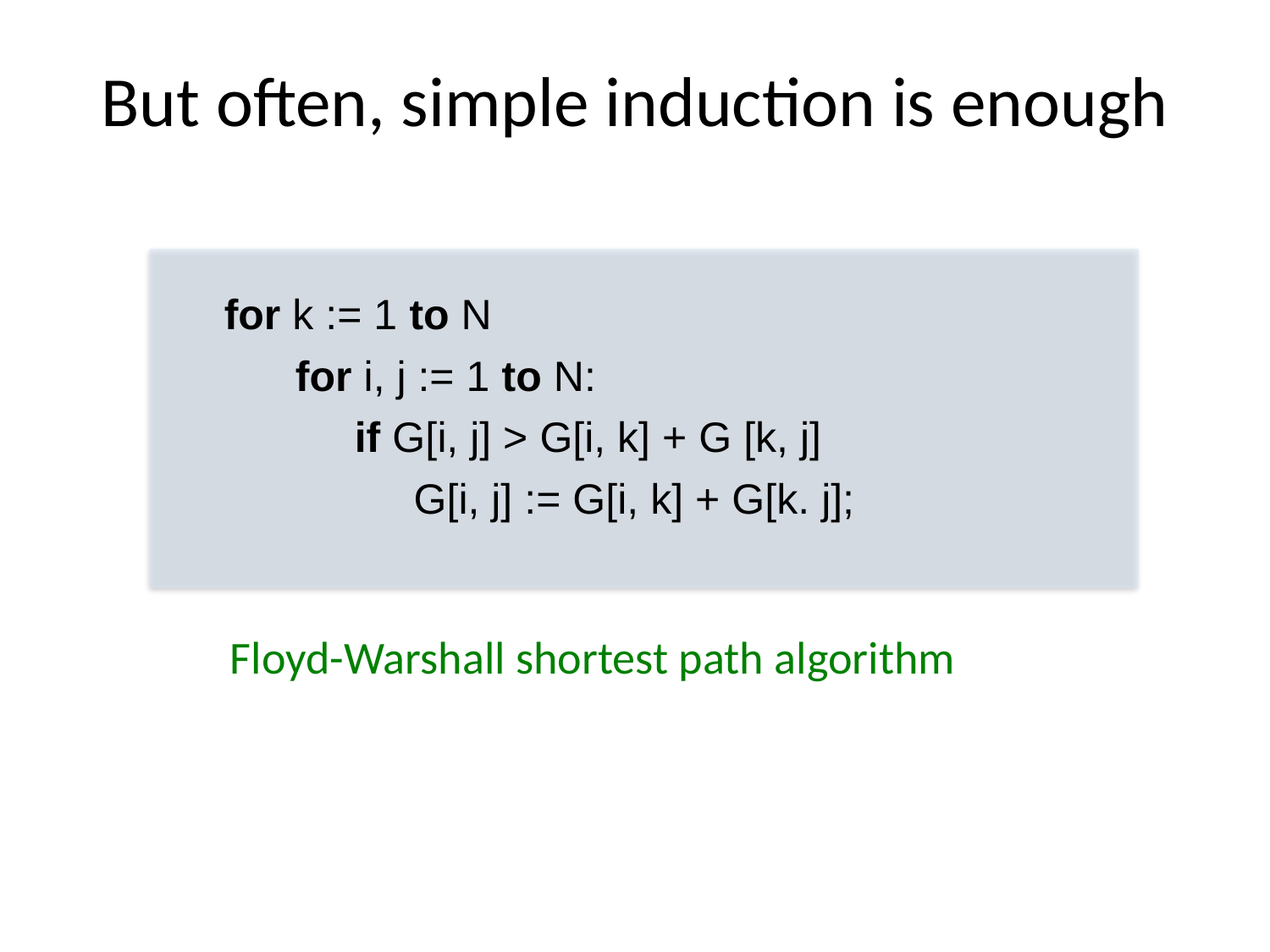

# But often, simple induction is enough

for k := 1 to N
   	  for i, j := 1 to N:
           if G[i, j] > G[i, k] + G [k, j]
                G[i, j] := G[i, k] + G[k. j];
Floyd-Warshall shortest path algorithm